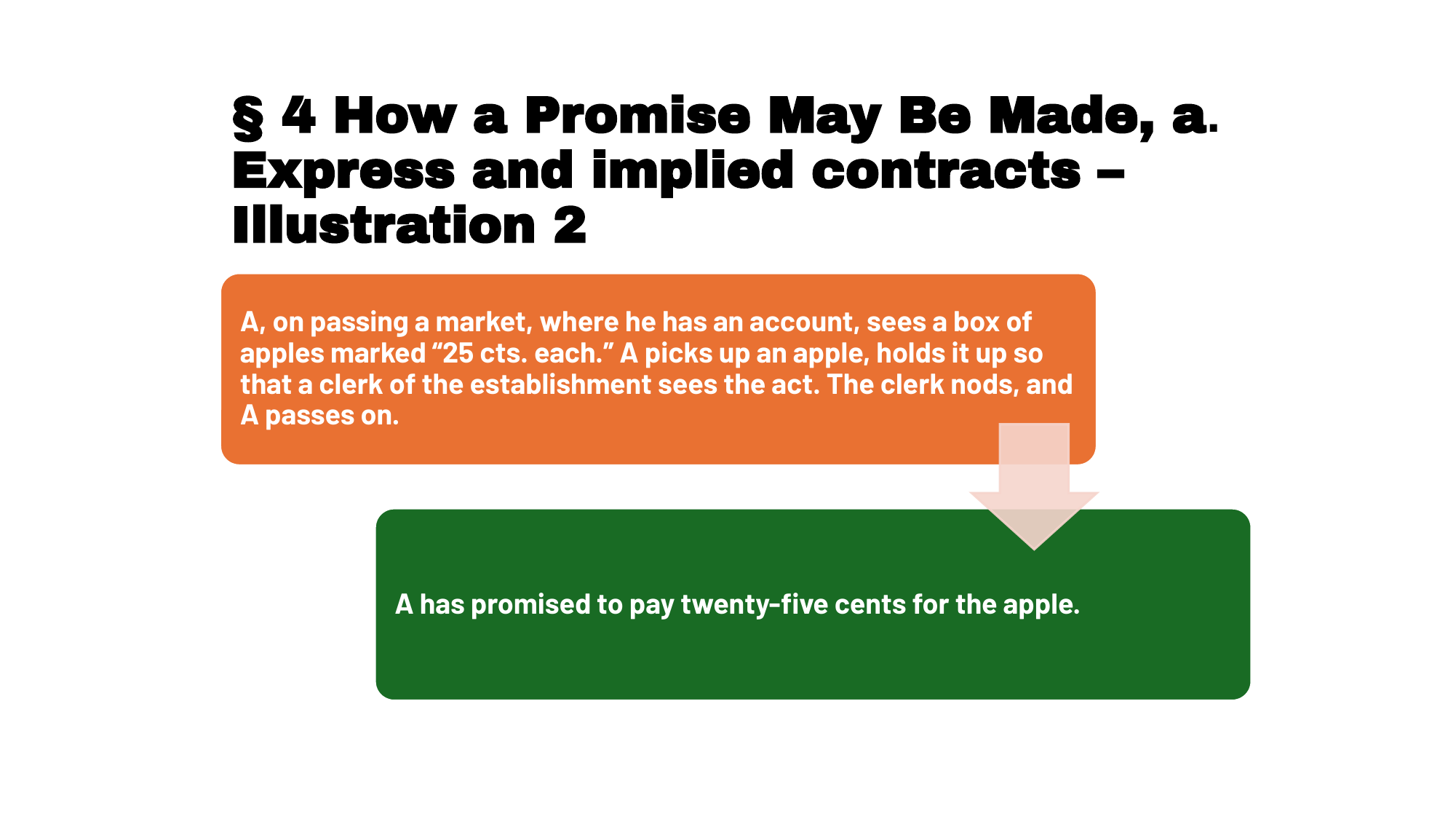

# § 4 How a Promise May Be Made, a. Express and implied contracts – Illustration 2
A, on passing a market, where he has an account, sees a box of apples marked “25 cts. each.” A picks up an apple, holds it up so that a clerk of the establishment sees the act. The clerk nods, and A passes on.
A has promised to pay twenty-five cents for the apple.